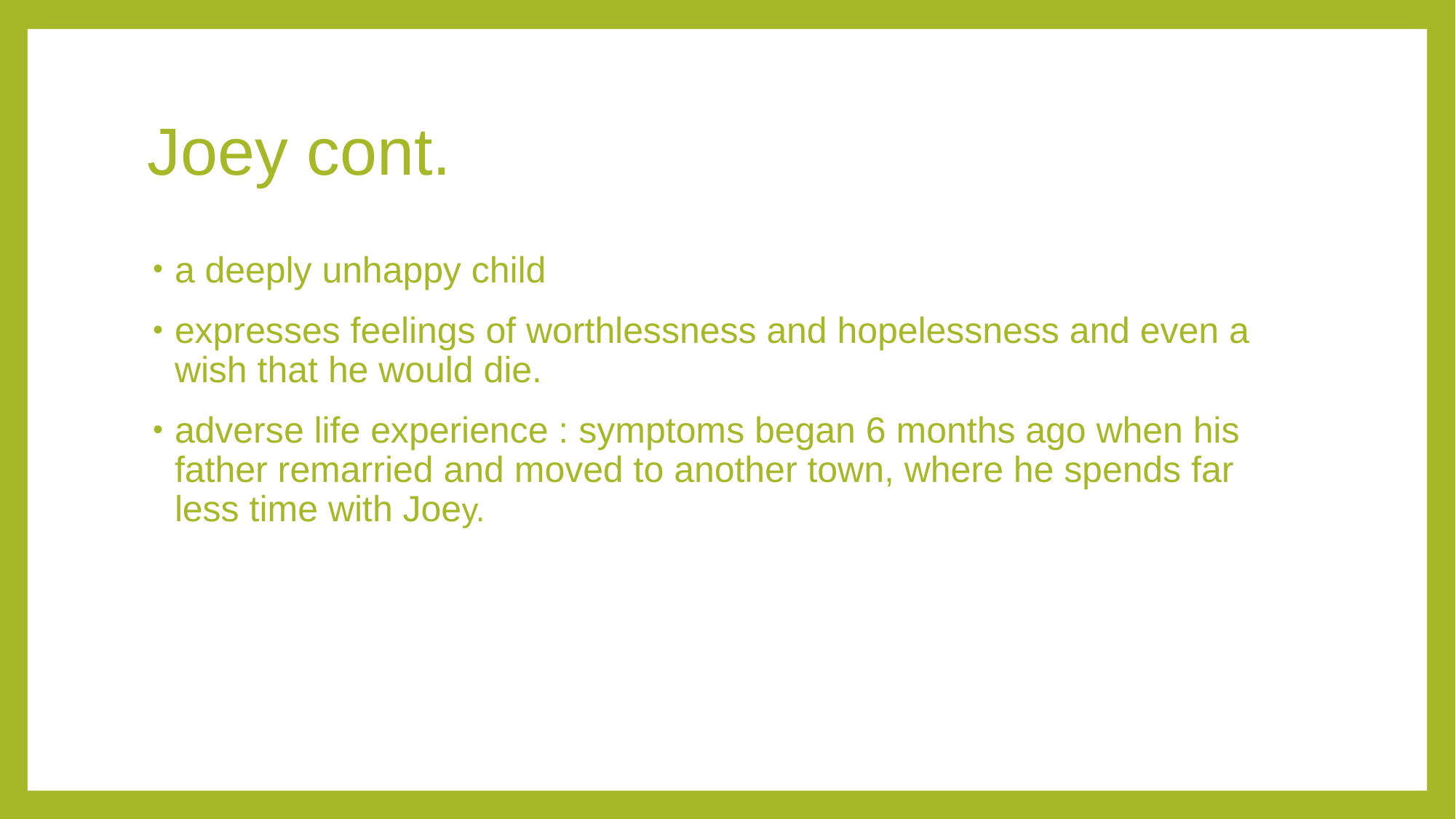

# Joey cont.
a deeply unhappy child
expresses feelings of worthlessness and hopelessness and even a wish that he would die.
adverse life experience : symptoms began 6 months ago when his father remarried and moved to another town, where he spends far less time with Joey.